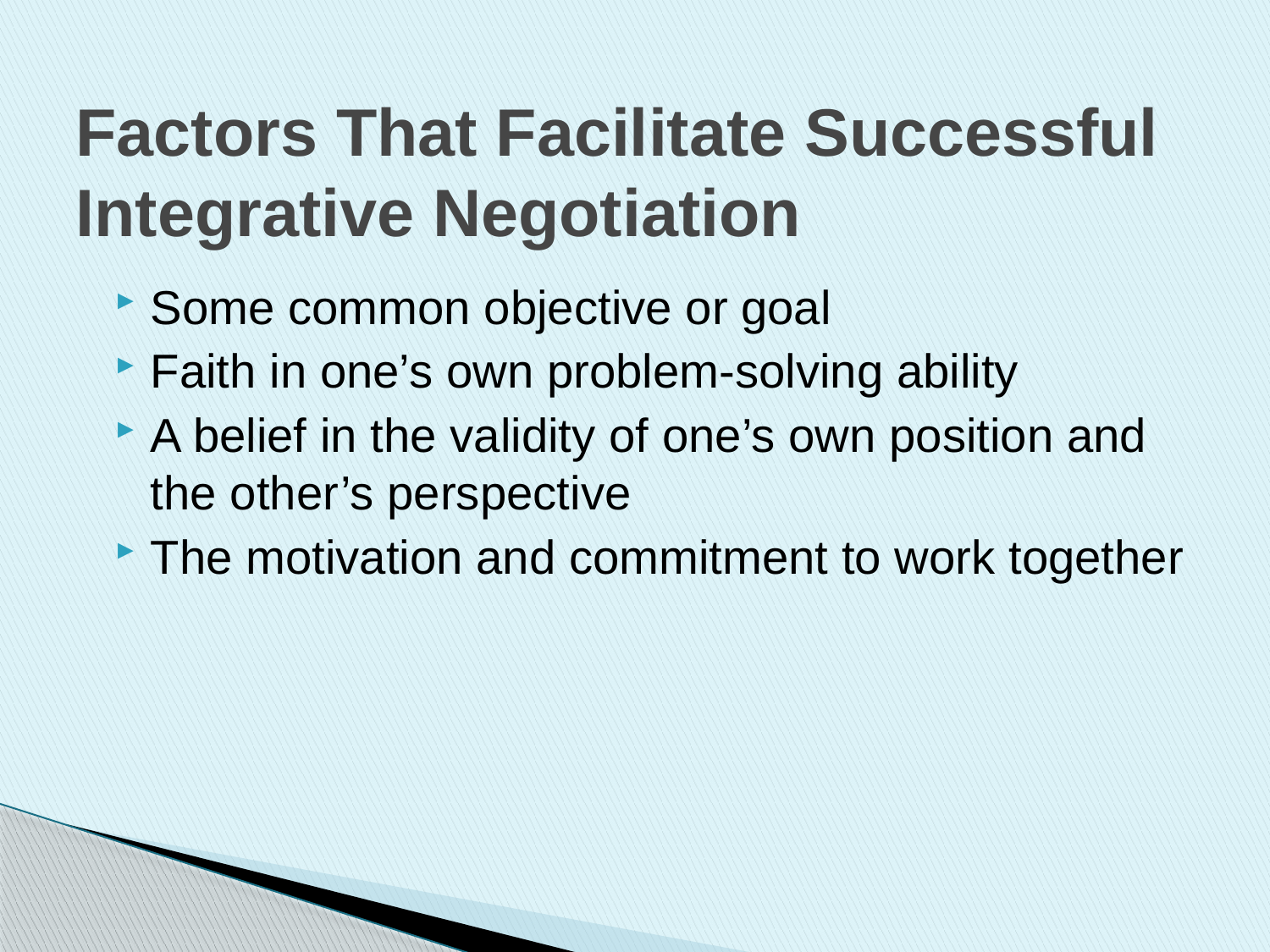

# Factors That Facilitate Successful Integrative Negotiation
Some common objective or goal
Faith in one’s own problem-solving ability
A belief in the validity of one’s own position and the other’s perspective
The motivation and commitment to work together